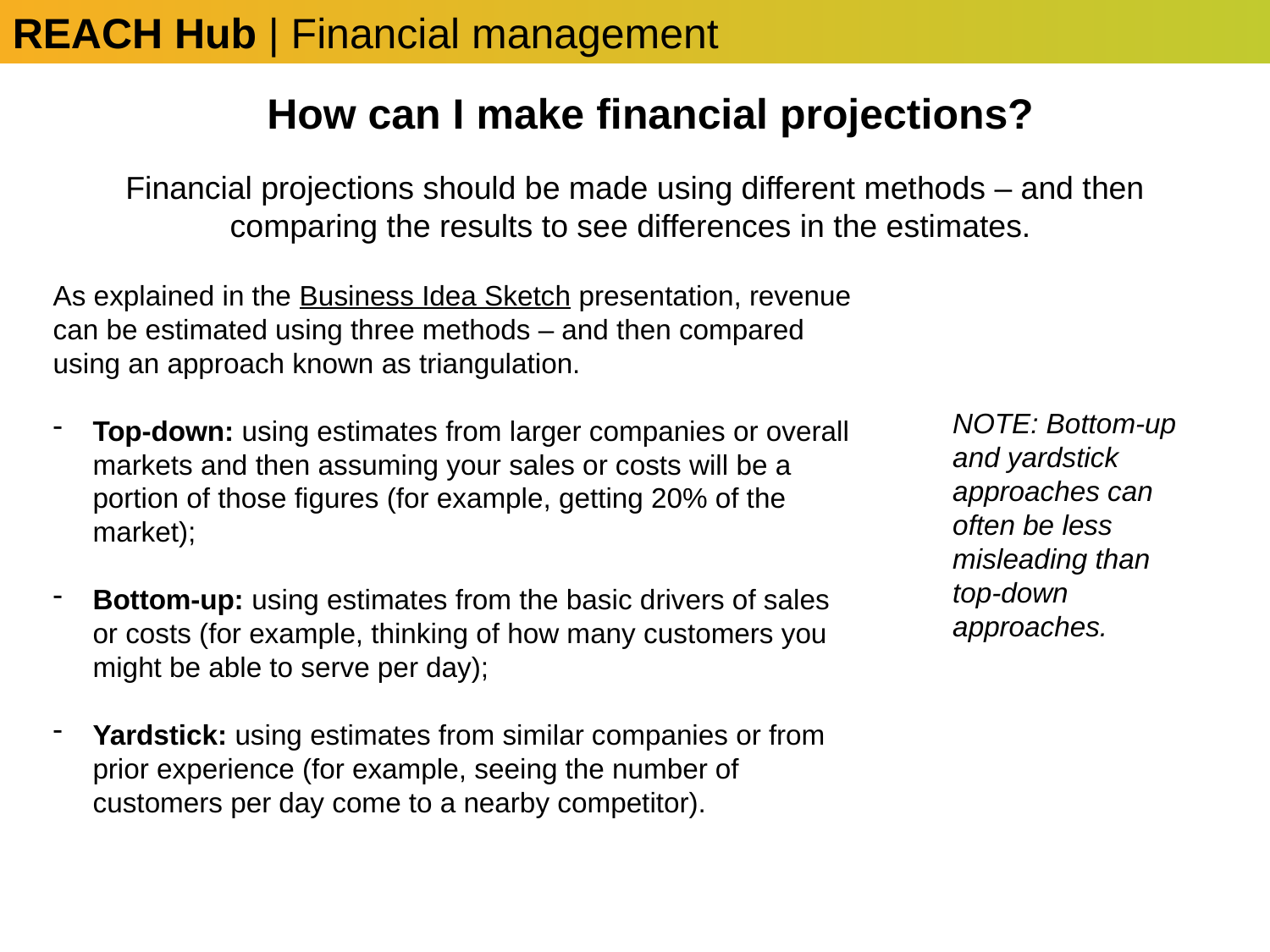

REACH Hub | Financial management

How can I make financial projections?
Financial projections should be made using different methods – and then comparing the results to see differences in the estimates.
As explained in the Business Idea Sketch presentation, revenue can be estimated using three methods – and then compared using an approach known as triangulation.

Top-down: using estimates from larger companies or overall markets and then assuming your sales or costs will be a portion of those figures (for example, getting 20% of the market);

Bottom-up: using estimates from the basic drivers of sales or costs (for example, thinking of how many customers you might be able to serve per day);

Yardstick: using estimates from similar companies or from prior experience (for example, seeing the number of customers per day come to a nearby competitor).
NOTE: Bottom-up and yardstick approaches can often be less misleading than top-down approaches.